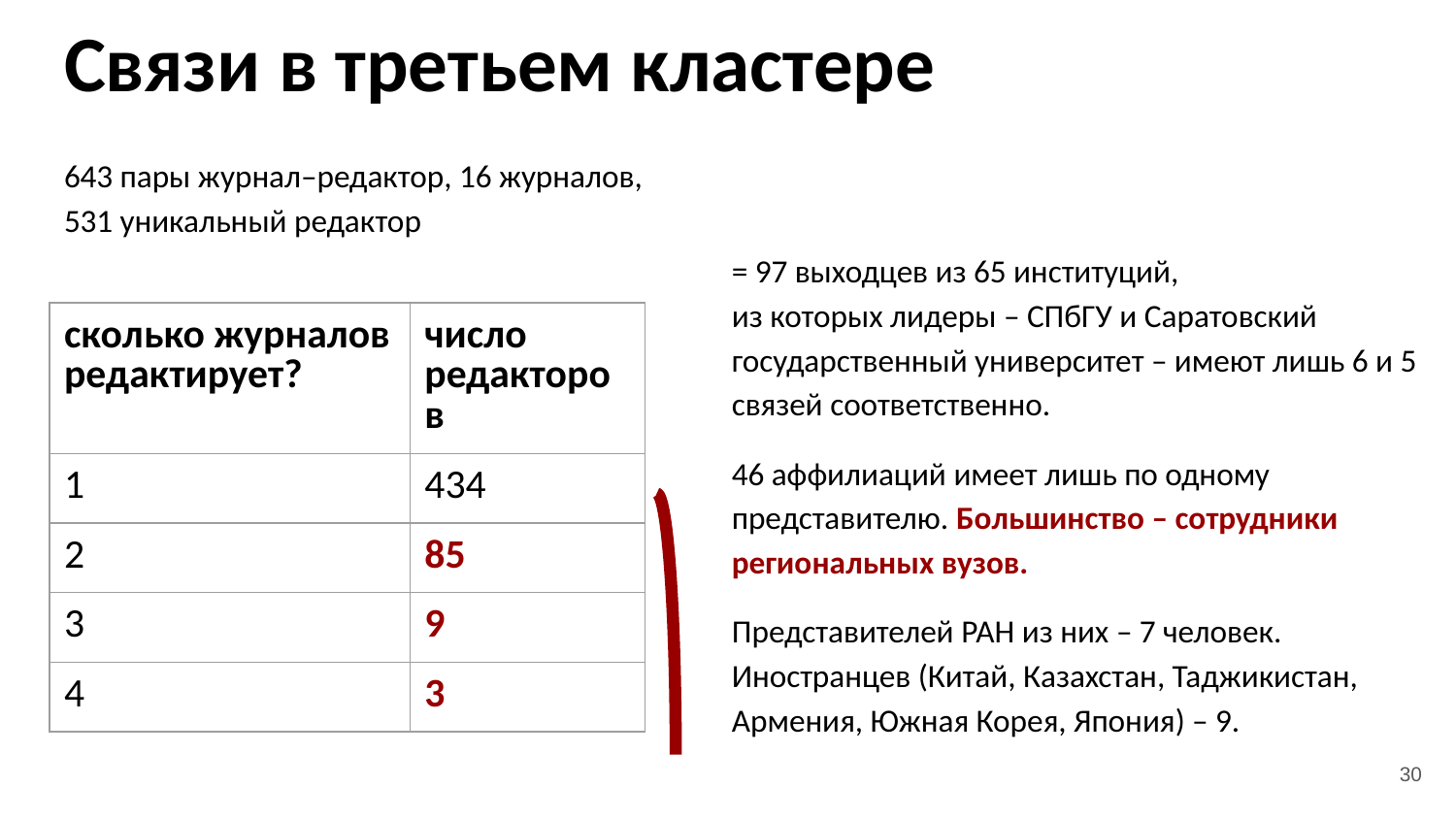

# Связи в третьем кластере
643 пары журнал–редактор, 16 журналов,
531 уникальный редактор
= 97 выходцев из 65 институций,
из которых лидеры – СПбГУ и Саратовский государственный университет – имеют лишь 6 и 5 связей соответственно.
46 аффилиаций имеет лишь по одному представителю. Большинство – сотрудники региональных вузов.
Представителей РАН из них – 7 человек.
Иностранцев (Китай, Казахстан, Таджикистан, Армения, Южная Корея, Япония) – 9.
| сколько журналов редактирует? | число редакторов |
| --- | --- |
| 1 | 434 |
| 2 | 85 |
| 3 | 9 |
| 4 | 3 |

30